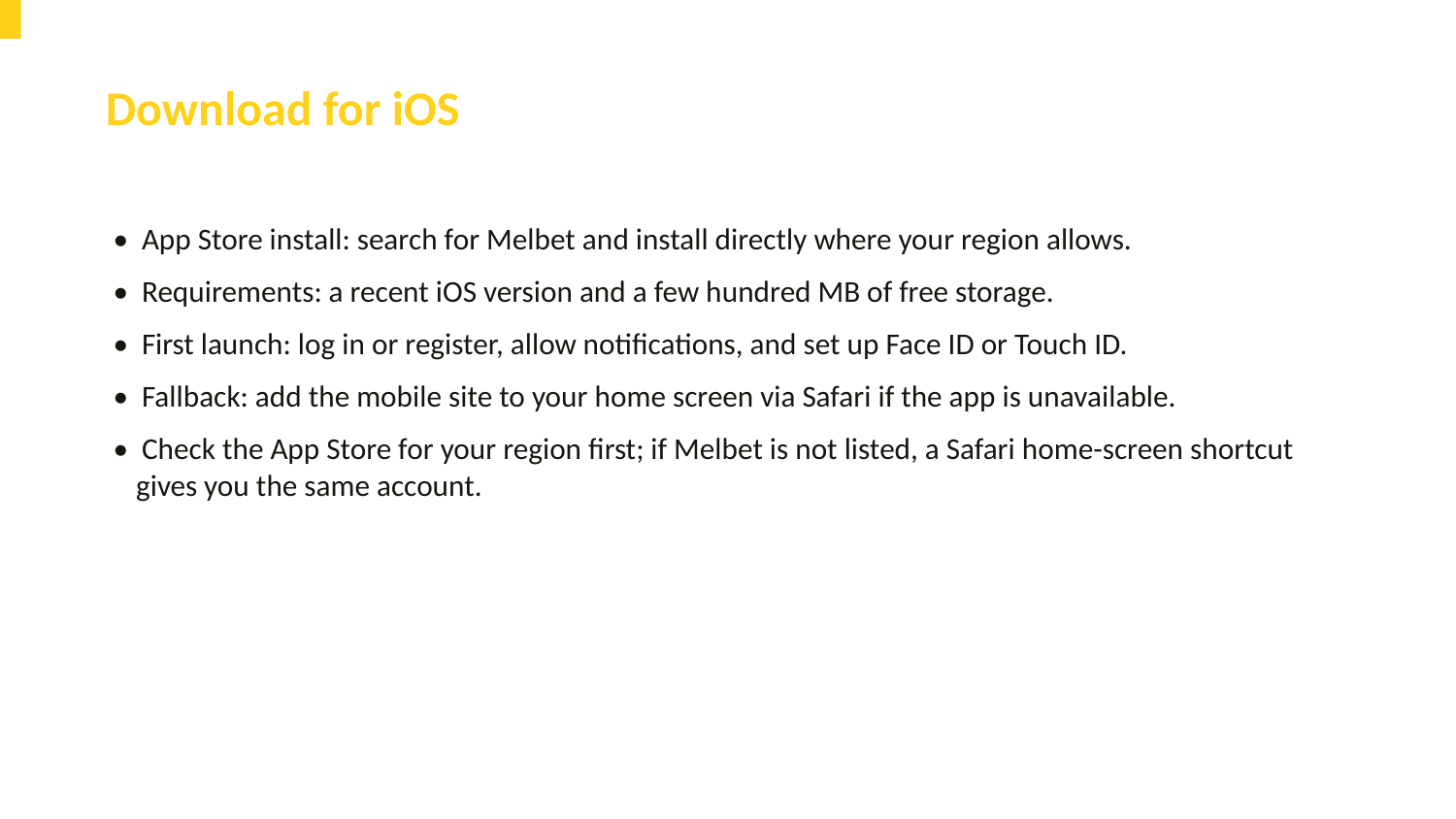

Download for iOS
•  App Store install: search for Melbet and install directly where your region allows.
•  Requirements: a recent iOS version and a few hundred MB of free storage.
•  First launch: log in or register, allow notifications, and set up Face ID or Touch ID.
•  Fallback: add the mobile site to your home screen via Safari if the app is unavailable.
•  Check the App Store for your region first; if Melbet is not listed, a Safari home-screen shortcut gives you the same account.